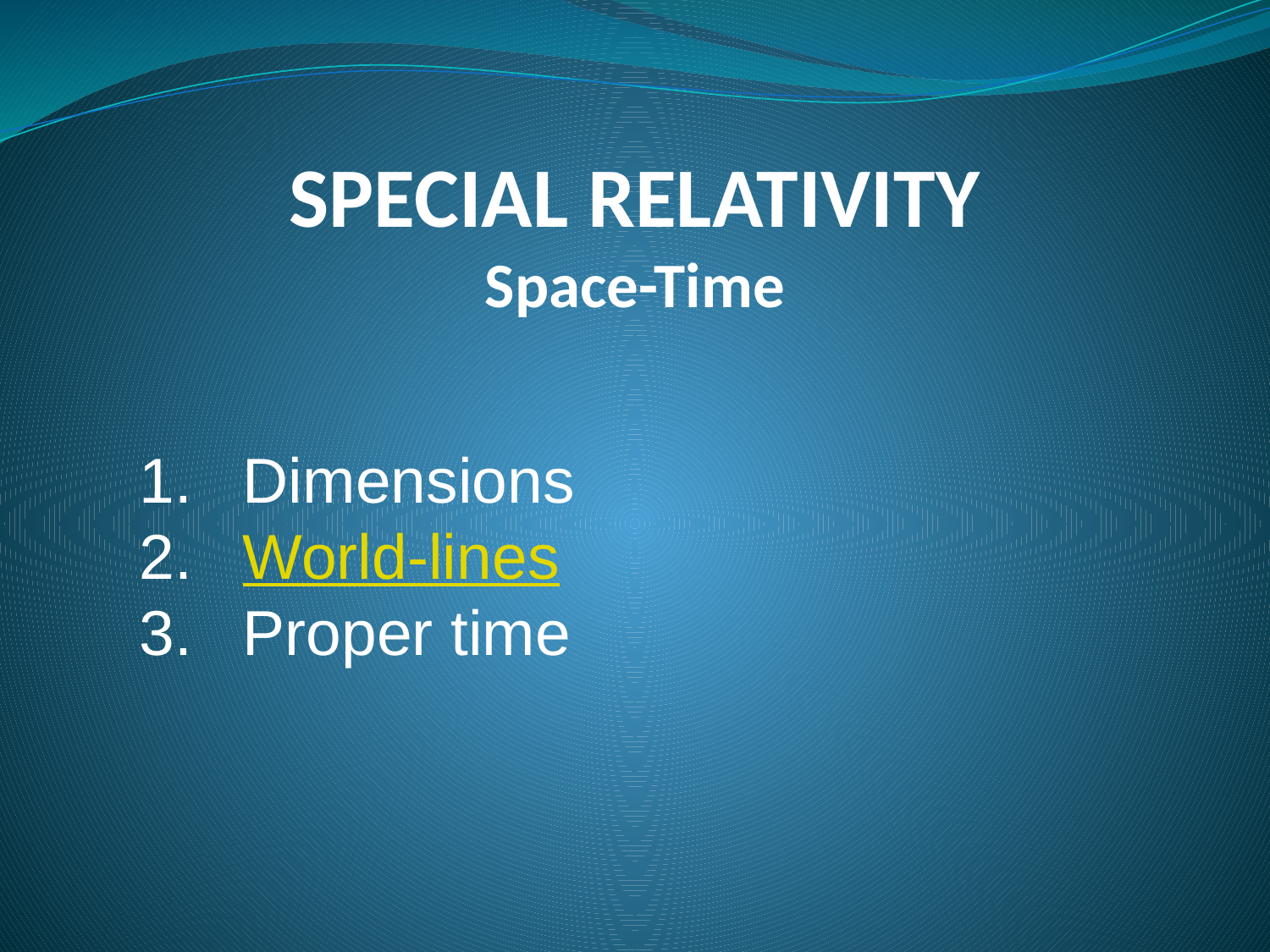

SPECIAL RELATIVITY
Space-Time

Dimensions
World-lines
3.	Proper time